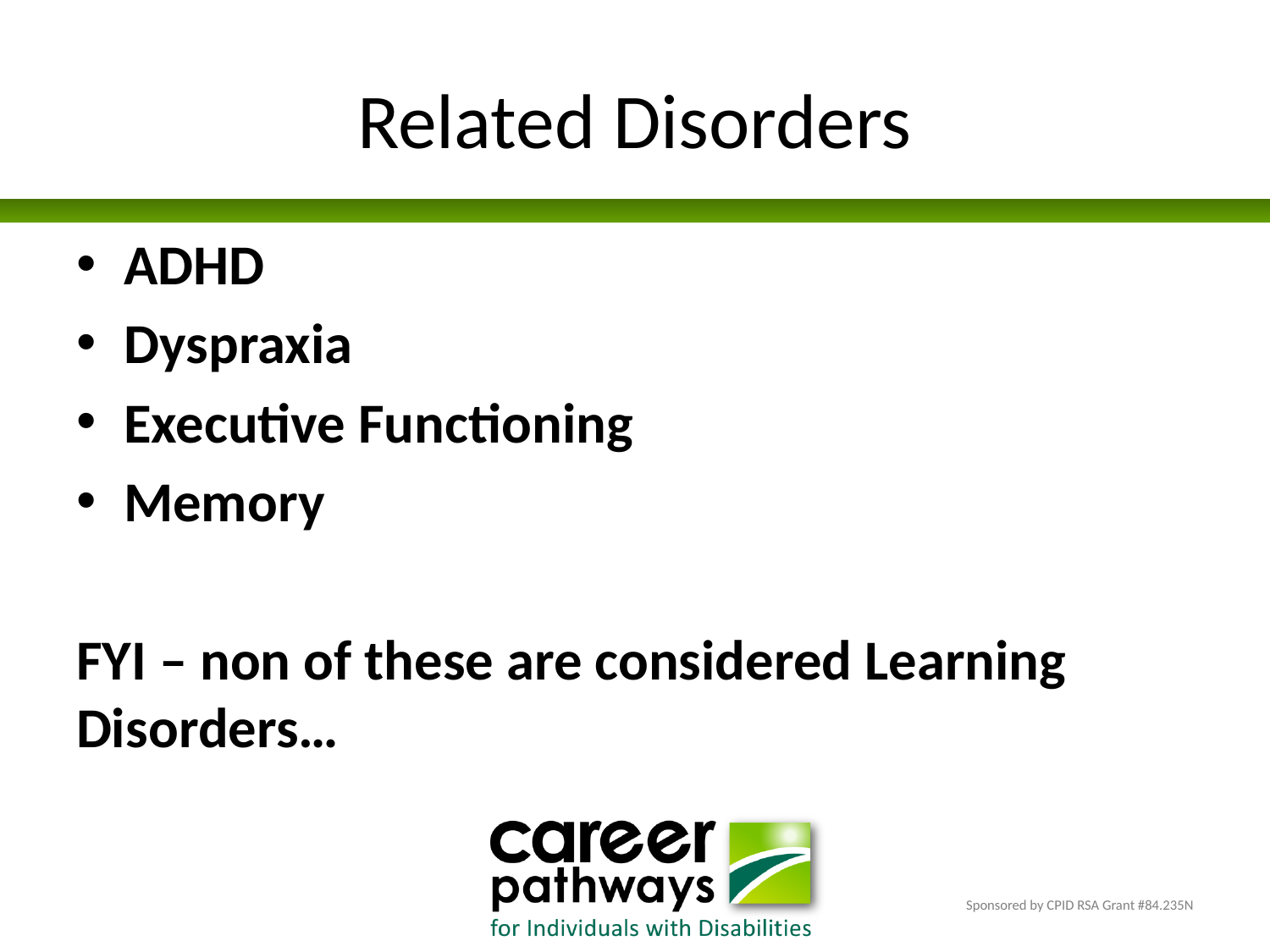

# Related Disorders
ADHD
Dyspraxia
Executive Functioning
Memory

FYI – non of these are considered Learning Disorders…